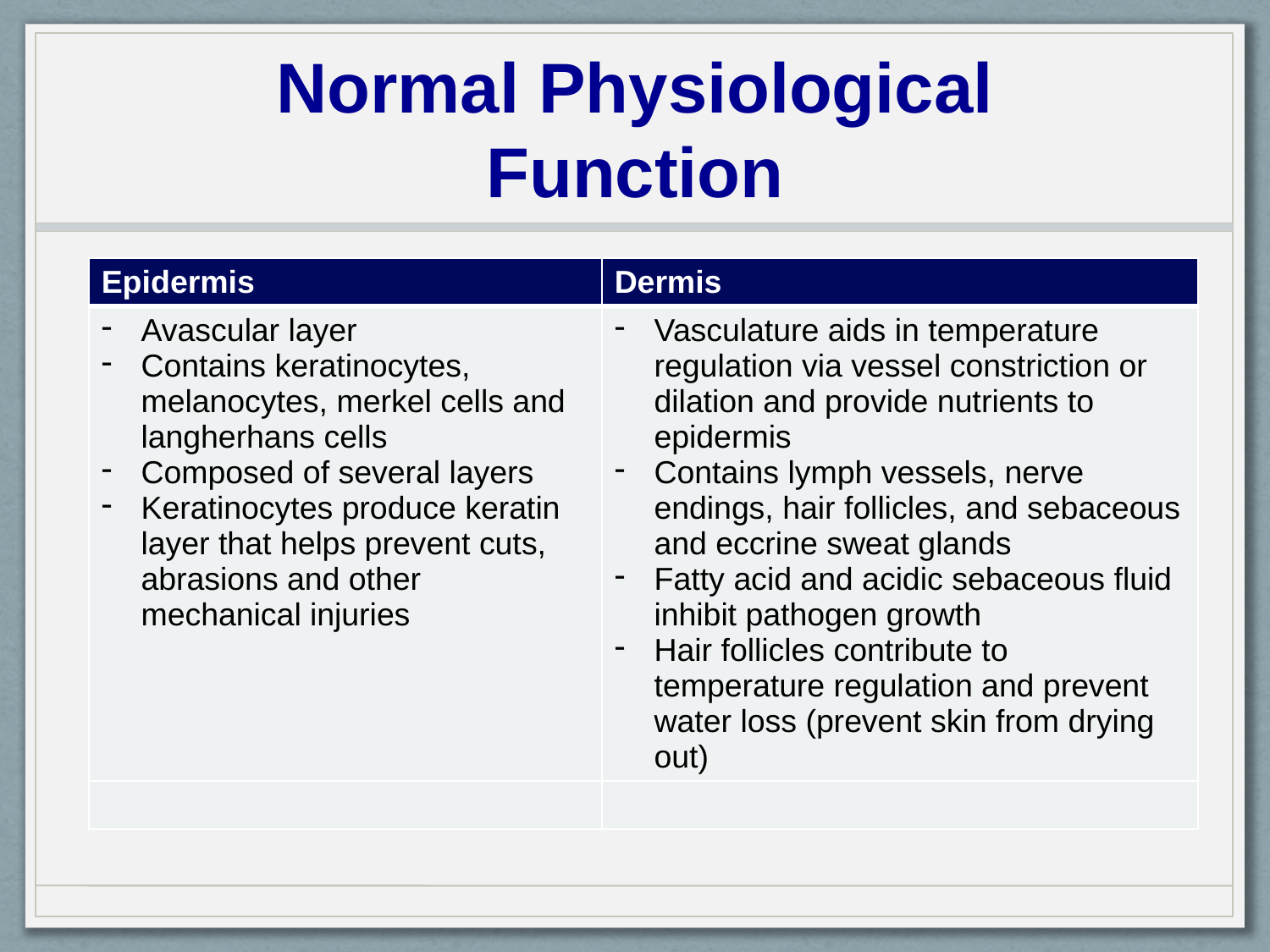

# Normal Physiological Function
| Epidermis | Dermis |
| --- | --- |
| Avascular layer Contains keratinocytes, melanocytes, merkel cells and langherhans cells Composed of several layers Keratinocytes produce keratin layer that helps prevent cuts, abrasions and other mechanical injuries | Vasculature aids in temperature regulation via vessel constriction or dilation and provide nutrients to epidermis Contains lymph vessels, nerve endings, hair follicles, and sebaceous and eccrine sweat glands Fatty acid and acidic sebaceous fluid inhibit pathogen growth Hair follicles contribute to temperature regulation and prevent water loss (prevent skin from drying out) |
|  |  |